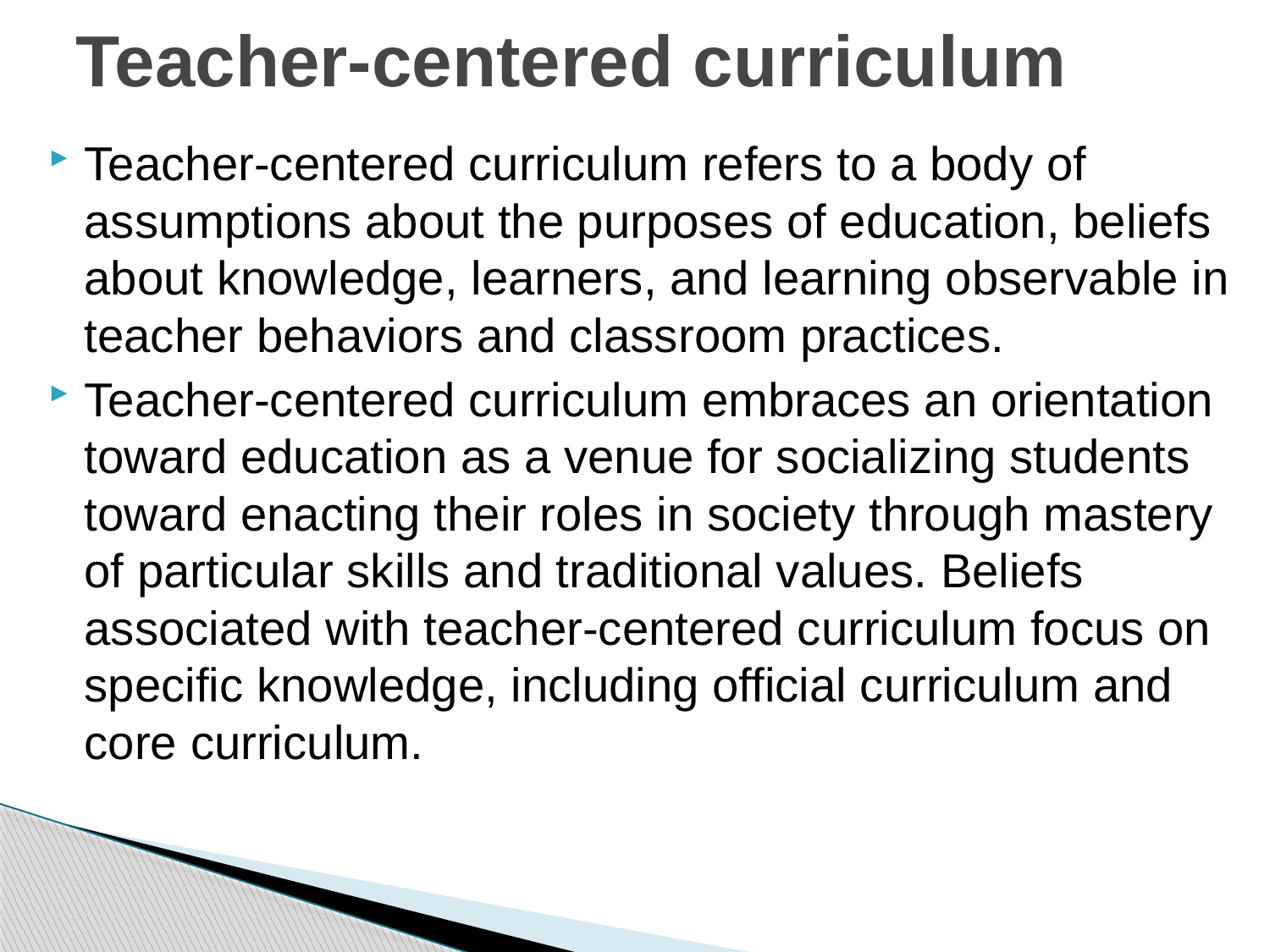

# Teacher-centered curriculum
Teacher-centered curriculum refers to a body of assumptions about the purposes of education, beliefs about knowledge, learners, and learning observable in teacher behaviors and classroom practices.
Teacher-centered curriculum embraces an orientation toward education as a venue for socializing students toward enacting their roles in society through mastery of particular skills and traditional values. Beliefs associated with teacher-centered curriculum focus on specific knowledge, including official curriculum and core curriculum.